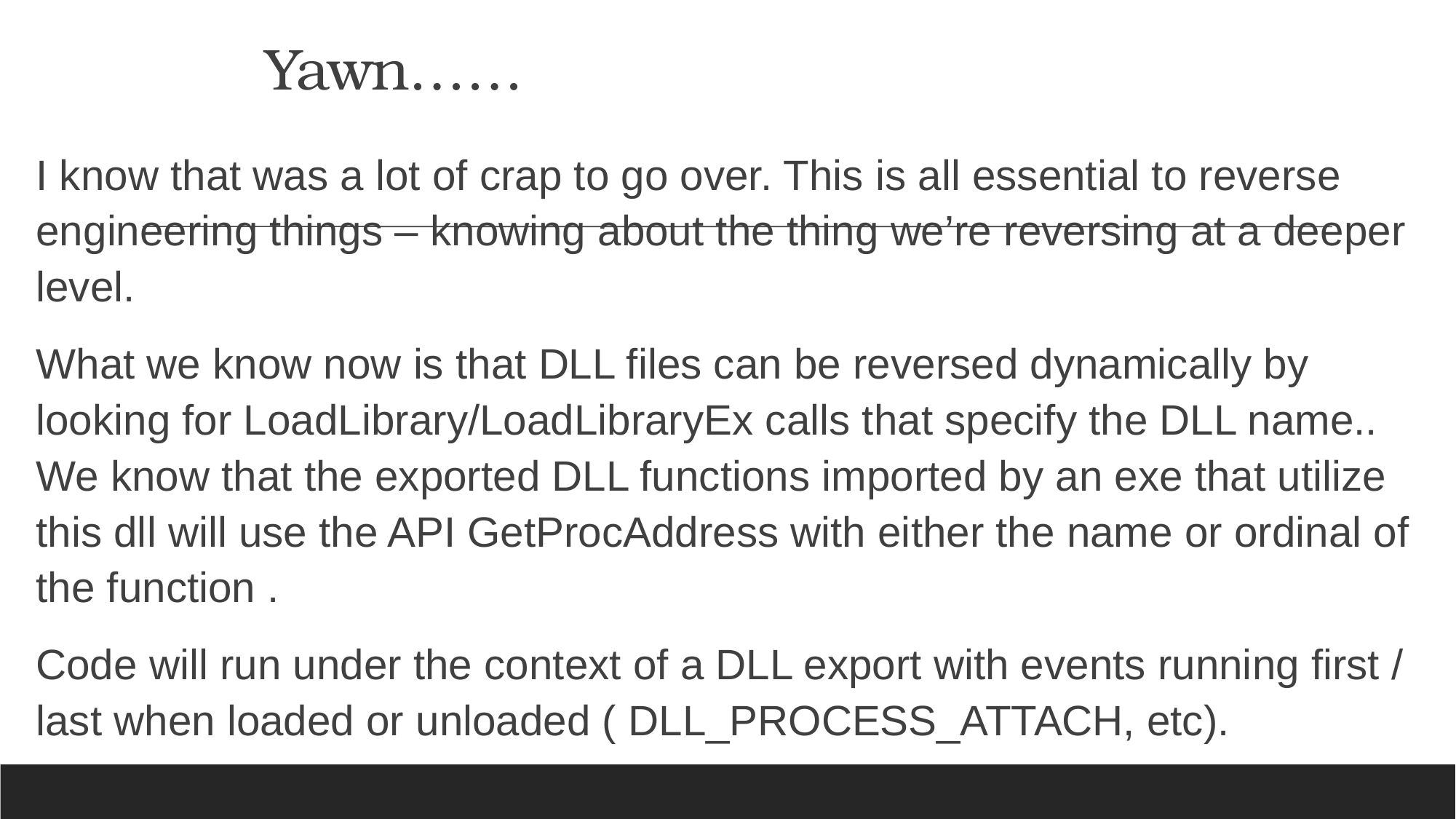

Yawn……
I know that was a lot of crap to go over. This is all essential to reverse engineering things – knowing about the thing we’re reversing at a deeper level.
What we know now is that DLL files can be reversed dynamically by looking for LoadLibrary/LoadLibraryEx calls that specify the DLL name.. We know that the exported DLL functions imported by an exe that utilize this dll will use the API GetProcAddress with either the name or ordinal of the function .
Code will run under the context of a DLL export with events running first / last when loaded or unloaded ( DLL_PROCESS_ATTACH, etc).